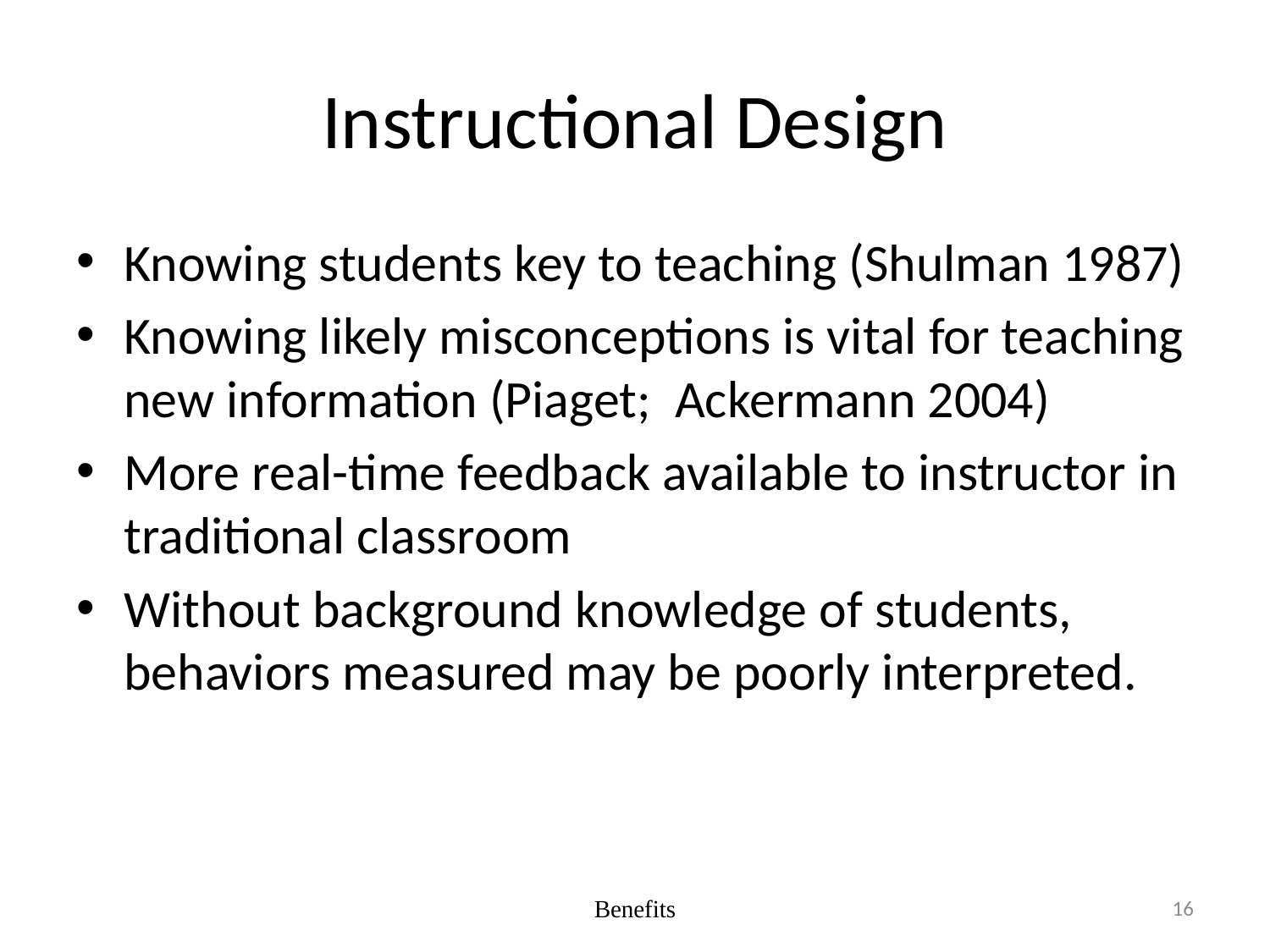

# Instructional Design
Knowing students key to teaching (Shulman 1987)
Knowing likely misconceptions is vital for teaching new information (Piaget;  Ackermann 2004)
More real-time feedback available to instructor in traditional classroom
Without background knowledge of students, behaviors measured may be poorly interpreted.

Benefits
16